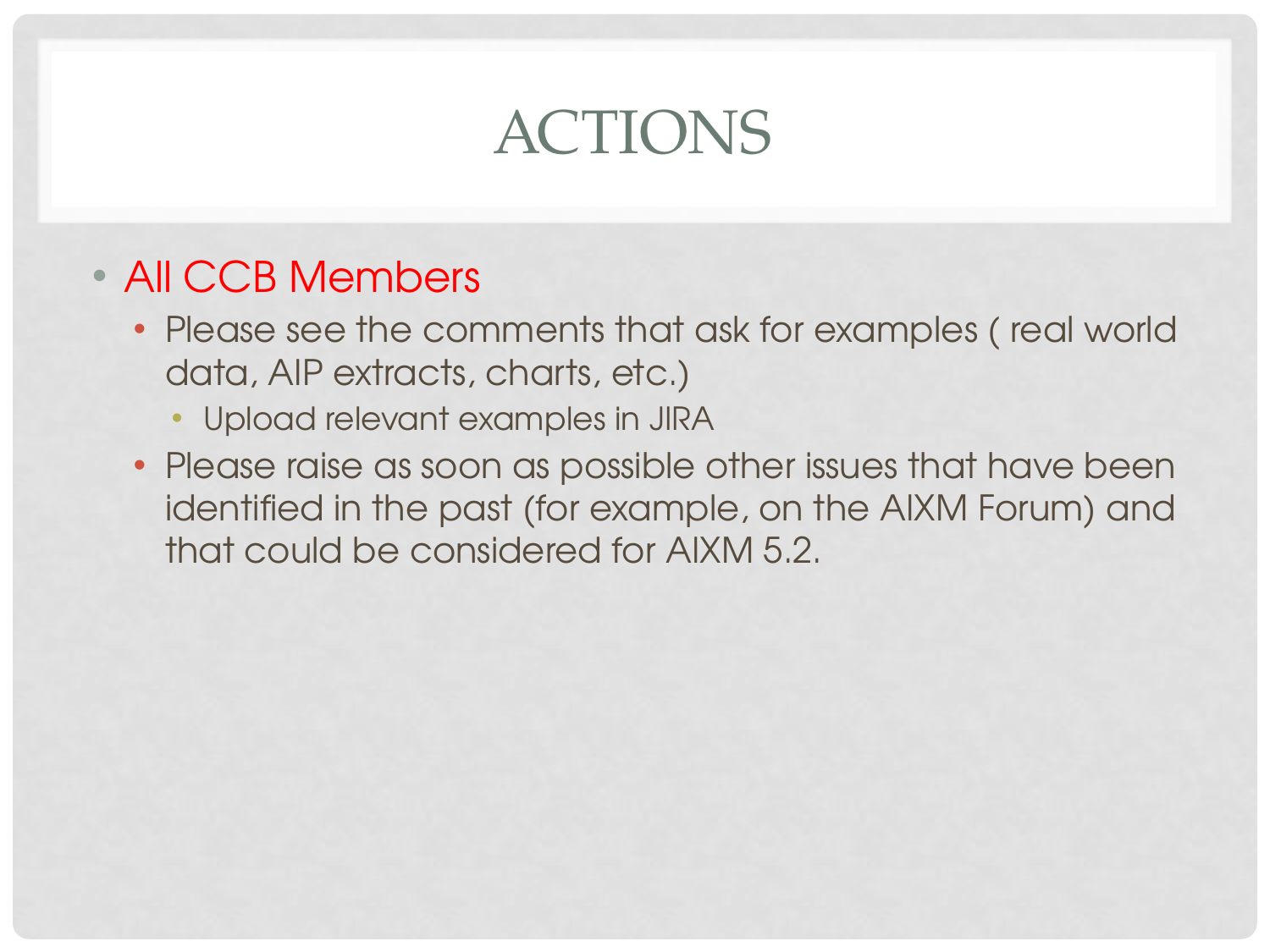

# Actions
All CCB Members
Please see the comments that ask for examples ( real world data, AIP extracts, charts, etc.)
Upload relevant examples in JIRA
Please raise as soon as possible other issues that have been identified in the past (for example, on the AIXM Forum) and that could be considered for AIXM 5.2.